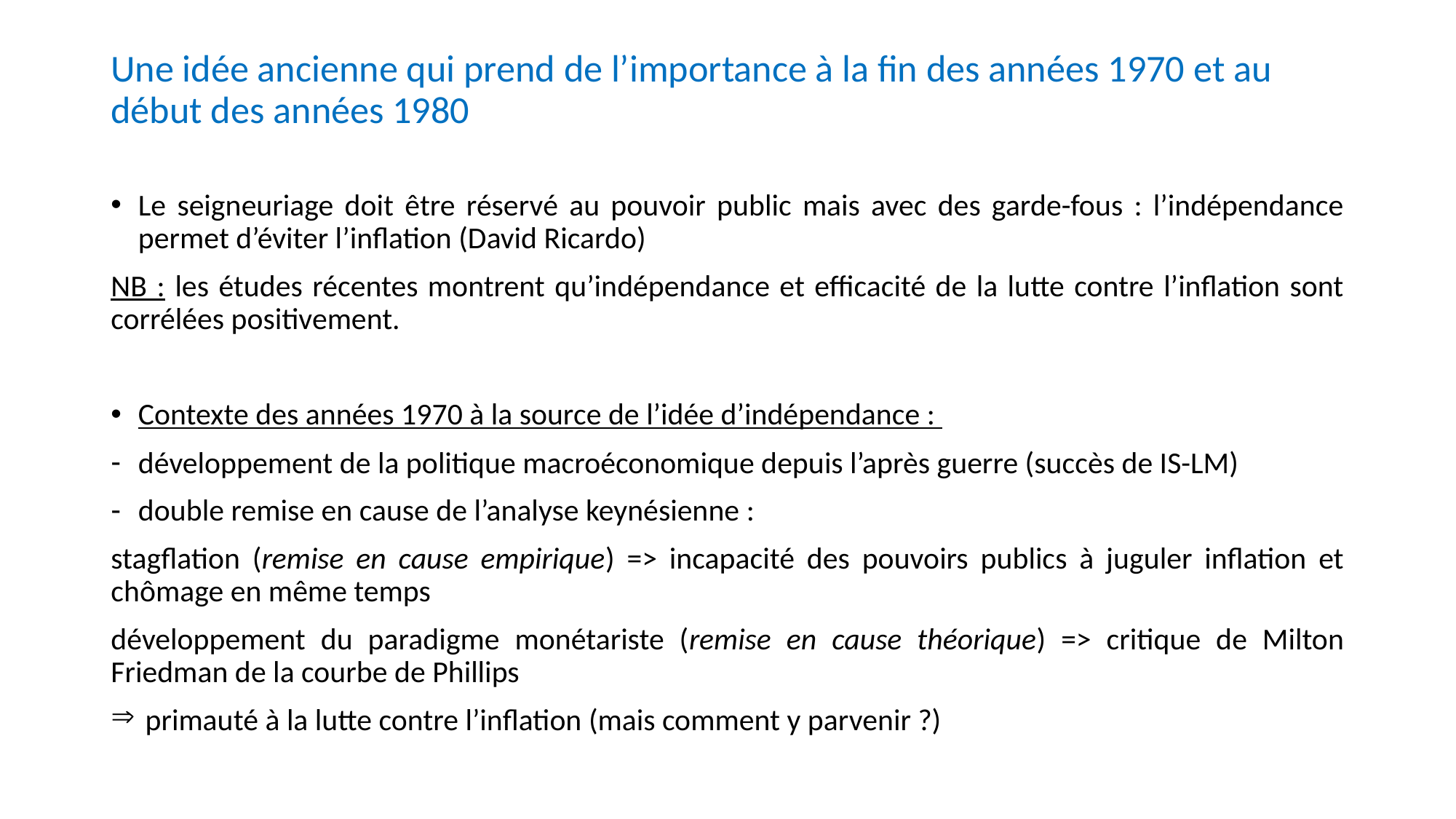

# Une idée ancienne qui prend de l’importance à la fin des années 1970 et au début des années 1980
Le seigneuriage doit être réservé au pouvoir public mais avec des garde-fous : l’indépendance permet d’éviter l’inflation (David Ricardo)
NB : les études récentes montrent qu’indépendance et efficacité de la lutte contre l’inflation sont corrélées positivement.

Contexte des années 1970 à la source de l’idée d’indépendance :
développement de la politique macroéconomique depuis l’après guerre (succès de IS-LM)
double remise en cause de l’analyse keynésienne :
stagflation (remise en cause empirique) => incapacité des pouvoirs publics à juguler inflation et chômage en même temps
développement du paradigme monétariste (remise en cause théorique) => critique de Milton Friedman de la courbe de Phillips
 primauté à la lutte contre l’inflation (mais comment y parvenir ?)